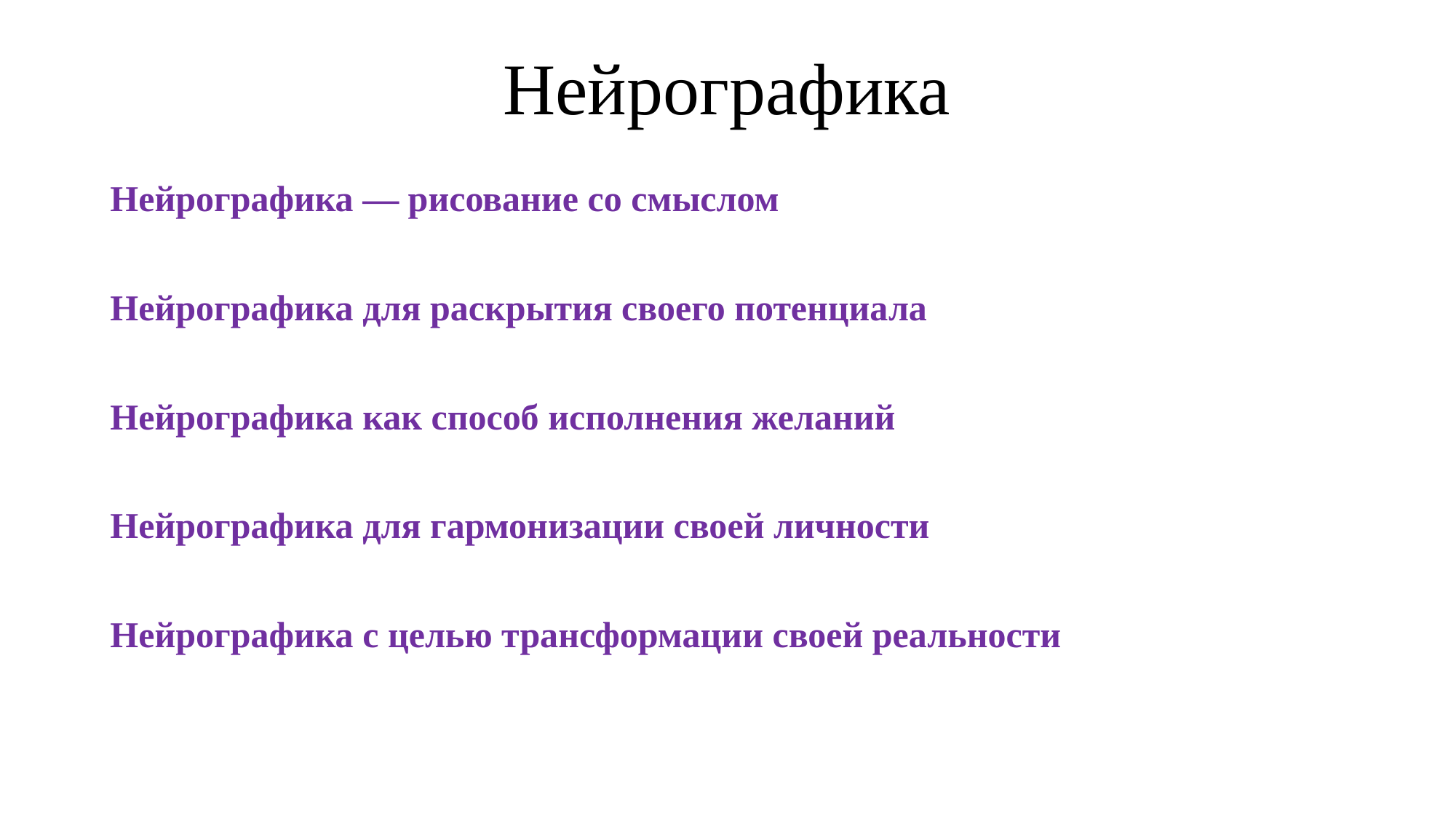

# Нейрографика
Нейрографика — рисование со смыслом

Нейрографика для раскрытия своего потенциала

Нейрографика как способ исполнения желаний

Нейрографика для гармонизации своей личности

Нейрографика с целью трансформации своей реальности